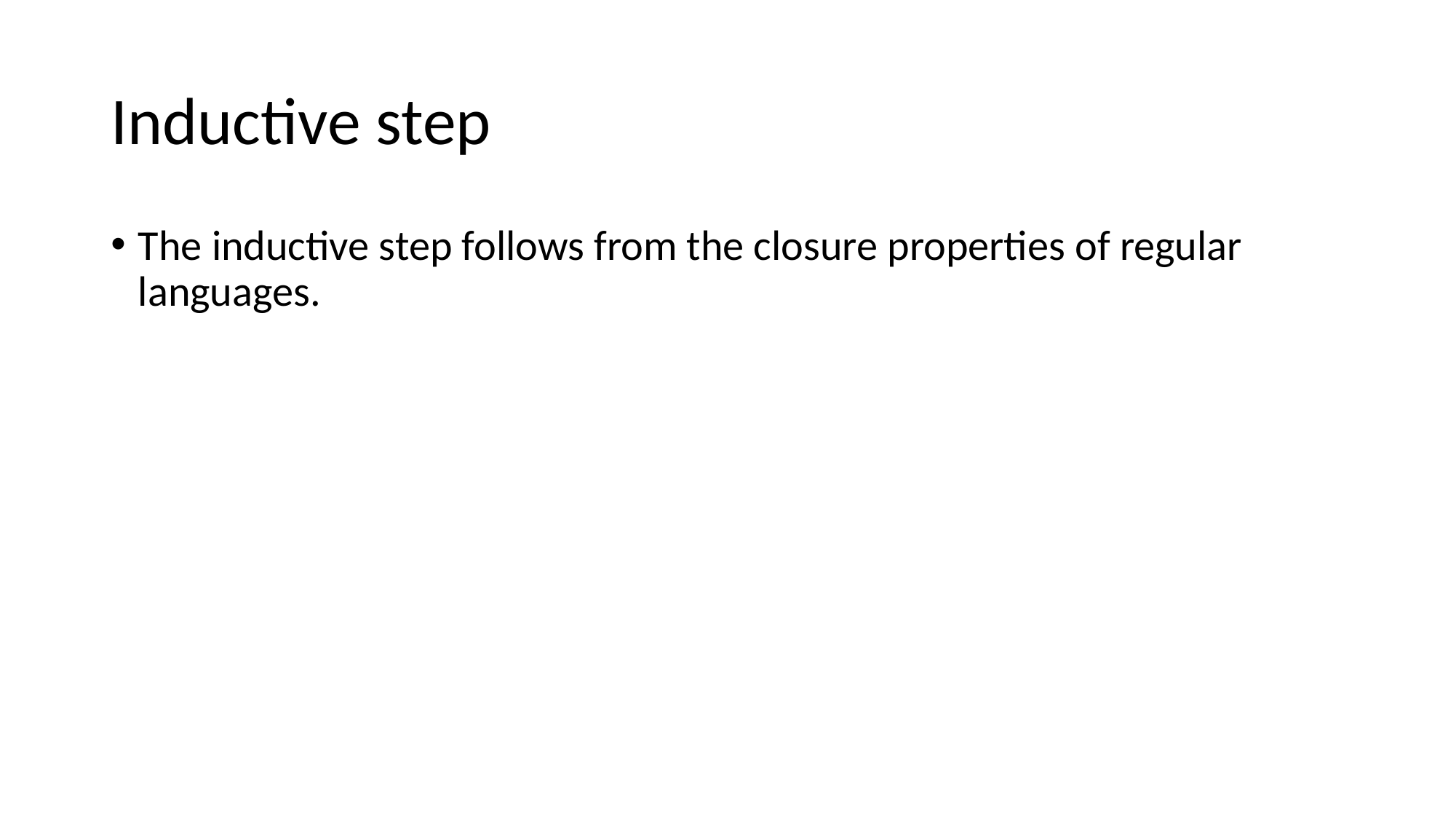

# Inductive step
The inductive step follows from the closure properties of regular languages.